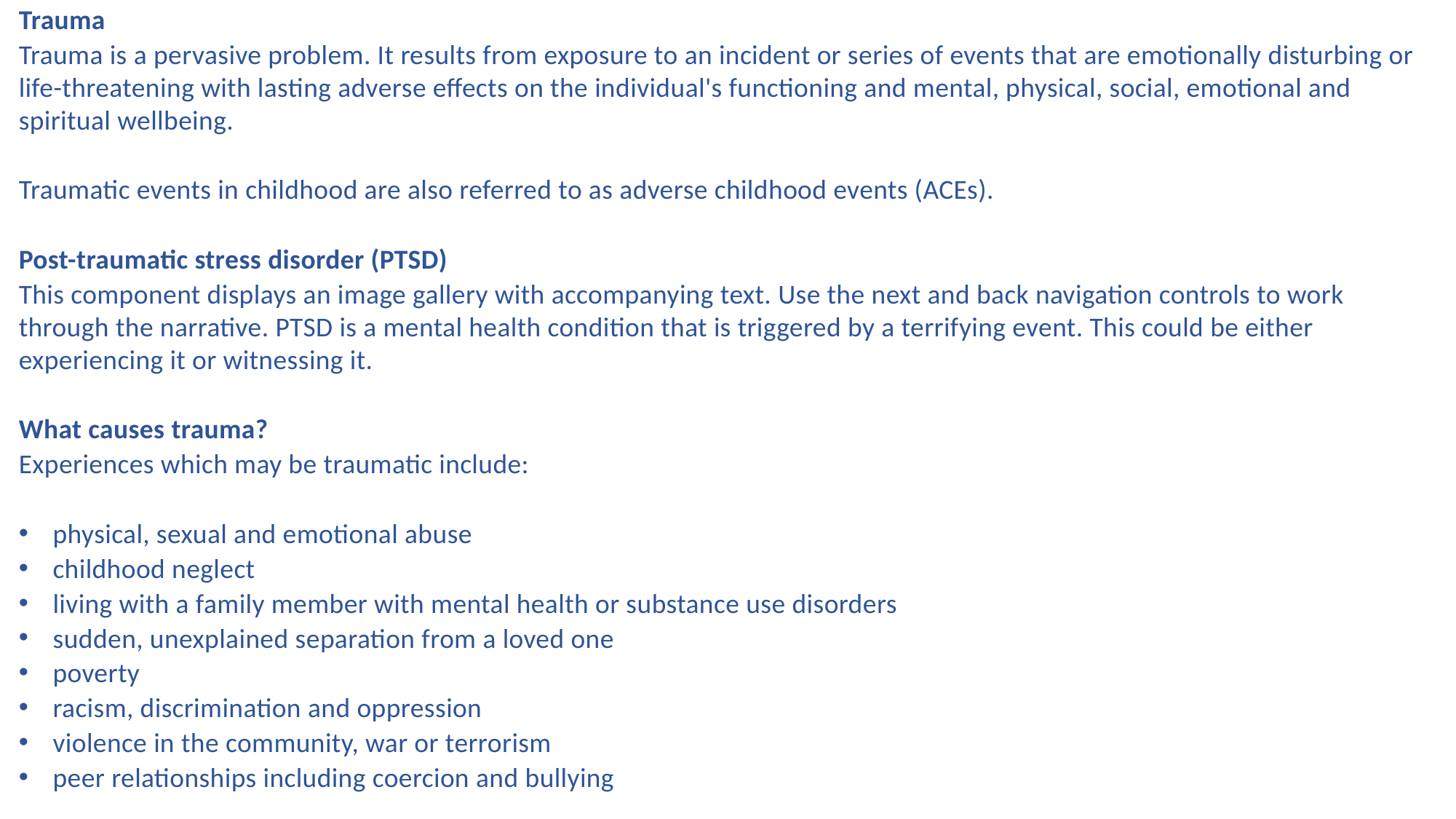

Trauma
Trauma is a pervasive problem. It results from exposure to an incident or series of events that are emotionally disturbing or life-threatening with lasting adverse effects on the individual's functioning and mental, physical, social, emotional and spiritual wellbeing.

Traumatic events in childhood are also referred to as adverse childhood events (ACEs).

Post-traumatic stress disorder (PTSD)
This component displays an image gallery with accompanying text. Use the next and back navigation controls to work through the narrative. PTSD is a mental health condition that is triggered by a terrifying event. This could be either experiencing it or witnessing it.

What causes trauma?
Experiences which may be traumatic include:

physical, sexual and emotional abuse
childhood neglect
living with a family member with mental health or substance use disorders
sudden, unexplained separation from a loved one
poverty
racism, discrimination and oppression
violence in the community, war or terrorism
peer relationships including coercion and bullying